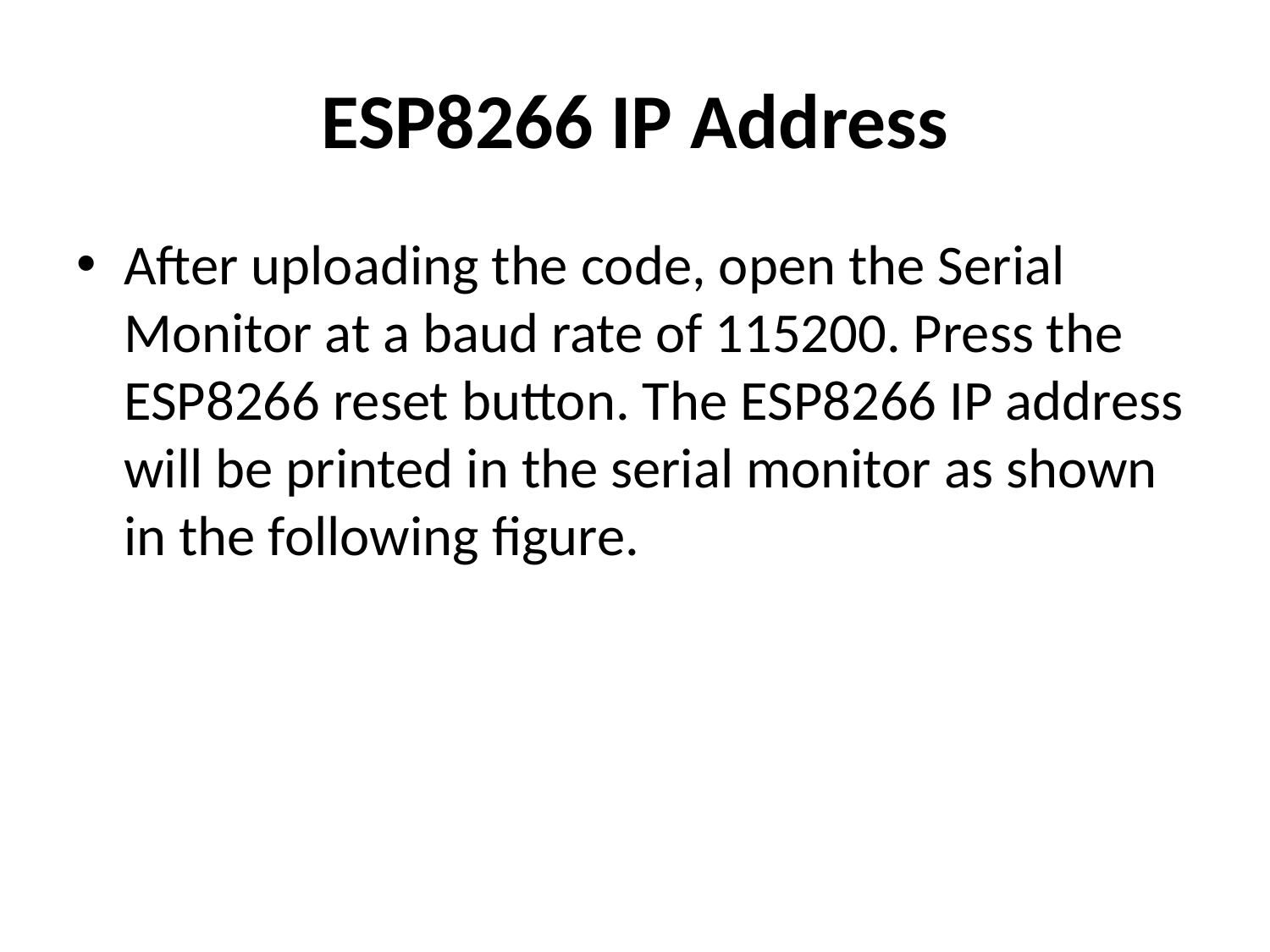

# ESP8266 IP Address
After uploading the code, open the Serial Monitor at a baud rate of 115200. Press the ESP8266 reset button. The ESP8266 IP address will be printed in the serial monitor as shown in the following figure.